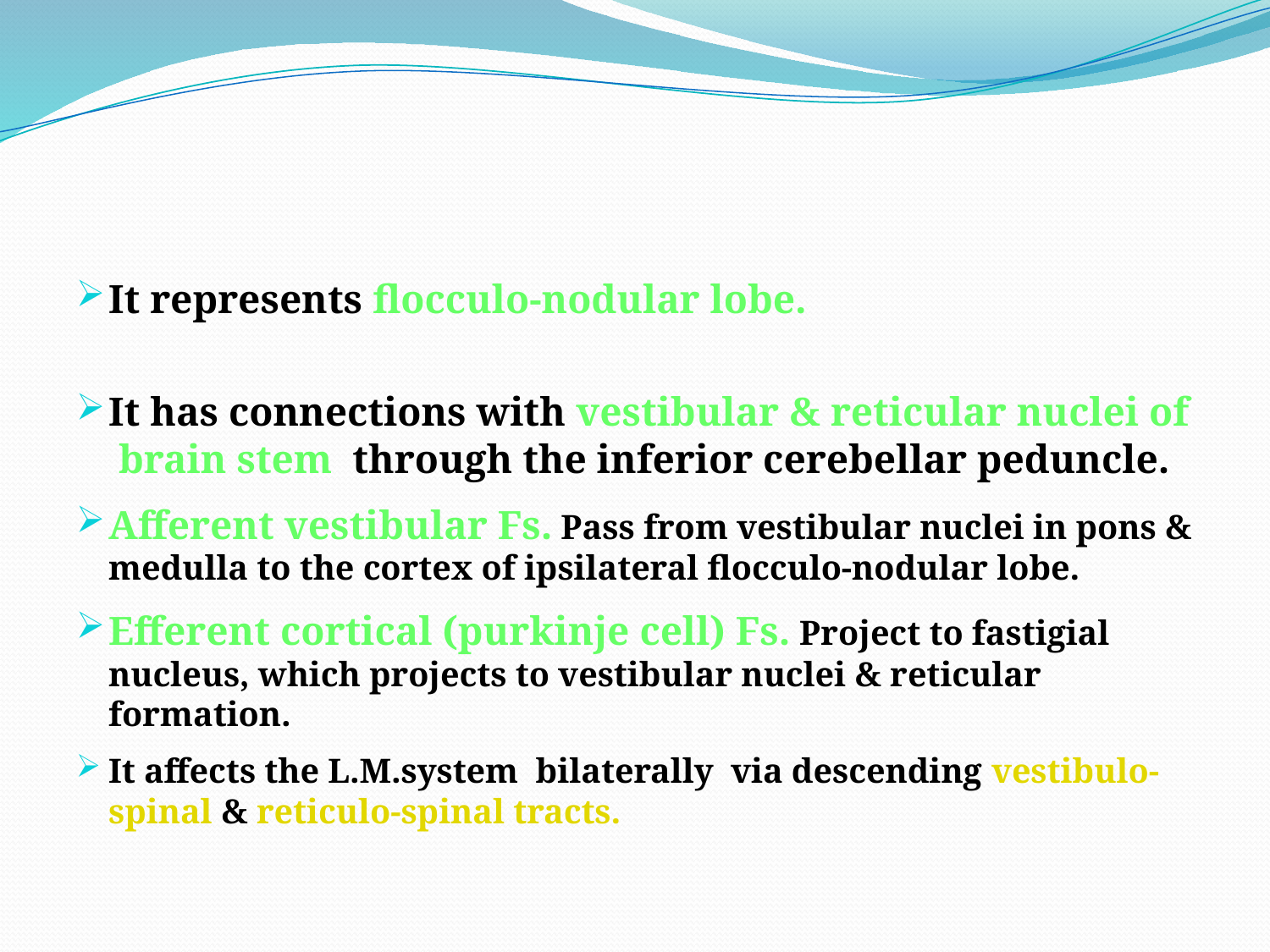

#
It represents flocculo-nodular lobe.
It has connections with vestibular & reticular nuclei of  brain stem  through the inferior cerebellar peduncle.
Afferent vestibular Fs. Pass from vestibular nuclei in pons & medulla to the cortex of ipsilateral flocculo-nodular lobe.
Efferent cortical (purkinje cell) Fs. Project to fastigial nucleus, which projects to vestibular nuclei & reticular formation.
It affects the L.M.system  bilaterally  via descending vestibulo-spinal & reticulo-spinal tracts.